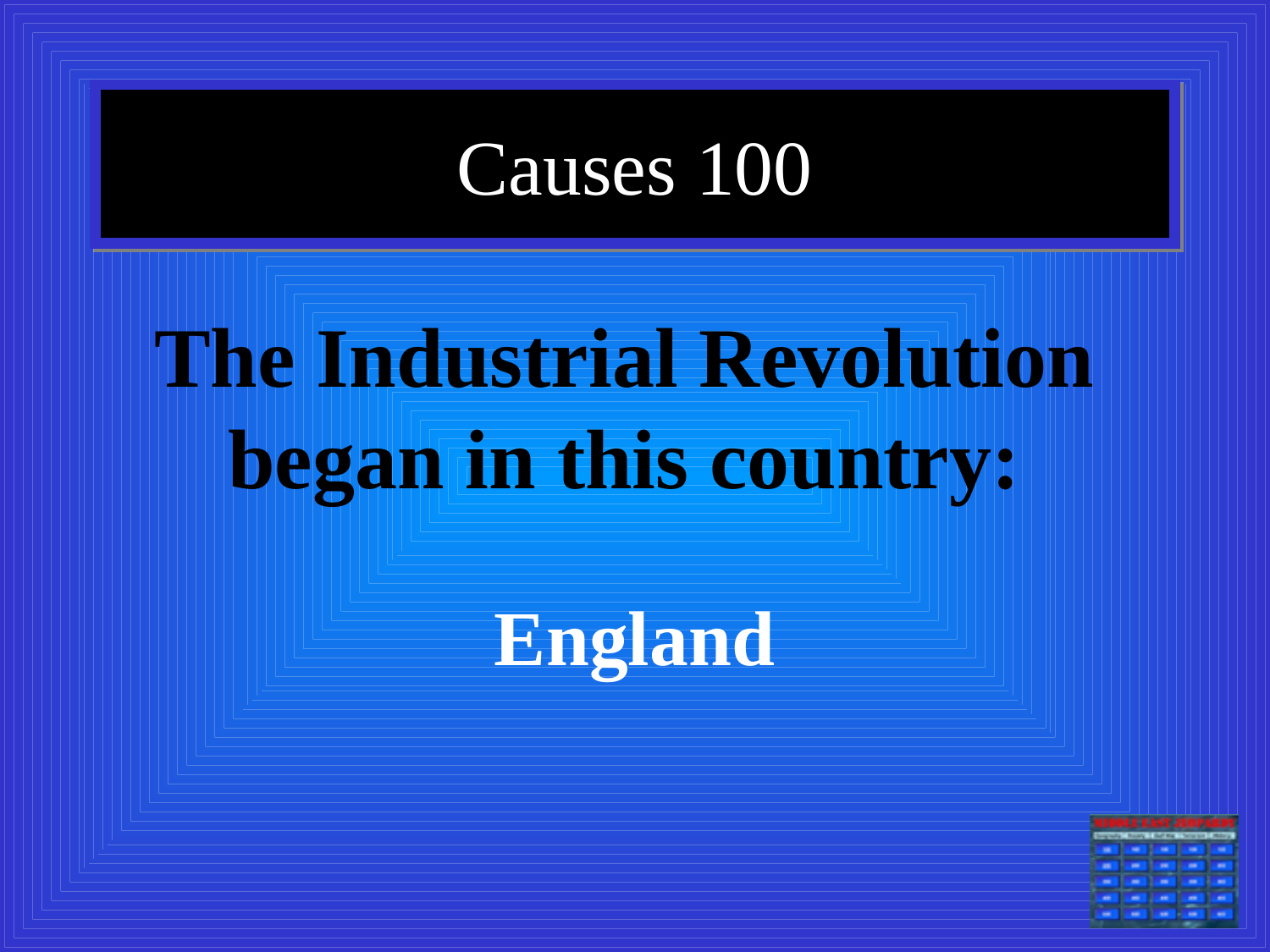

# Causes 100
The Industrial Revolution began in this country:

England